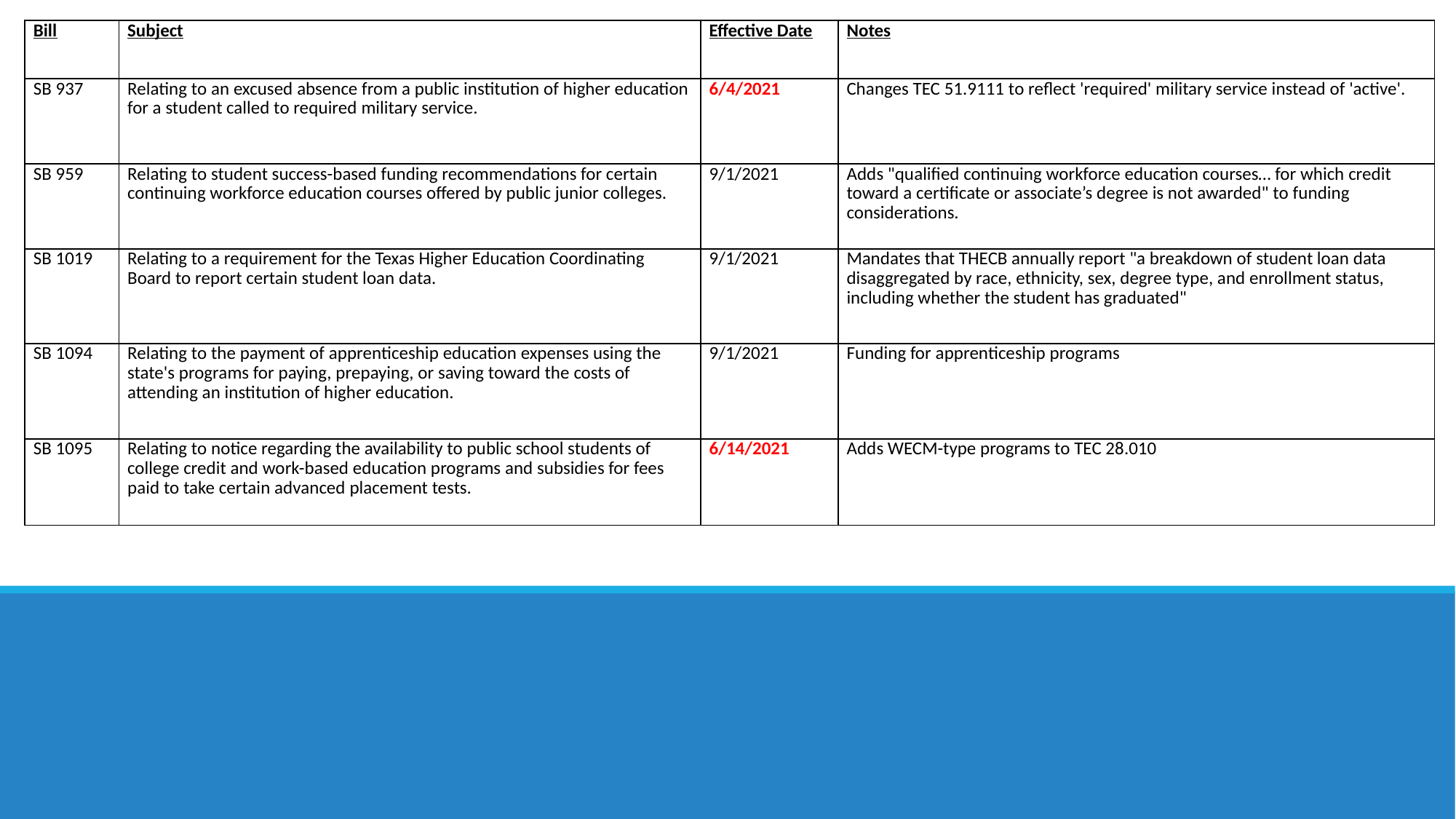

| Bill | Subject | Effective Date | Notes |
| --- | --- | --- | --- |
| SB 937 | Relating to an excused absence from a public institution of higher education for a student called to required military service. | 6/4/2021 | Changes TEC 51.9111 to reflect 'required' military service instead of 'active'. |
| SB 959 | Relating to student success-based funding recommendations for certain continuing workforce education courses offered by public junior colleges. | 9/1/2021 | Adds "qualified continuing workforce education courses… for which credit toward a certificate or associate’s degree is not awarded" to funding considerations. |
| SB 1019 | Relating to a requirement for the Texas Higher Education Coordinating Board to report certain student loan data. | 9/1/2021 | Mandates that THECB annually report "a breakdown of student loan data disaggregated by race, ethnicity, sex, degree type, and enrollment status, including whether the student has graduated" |
| SB 1094 | Relating to the payment of apprenticeship education expenses using the state's programs for paying, prepaying, or saving toward the costs of attending an institution of higher education. | 9/1/2021 | Funding for apprenticeship programs |
| SB 1095 | Relating to notice regarding the availability to public school students of college credit and work-based education programs and subsidies for fees paid to take certain advanced placement tests. | 6/14/2021 | Adds WECM-type programs to TEC 28.010 |